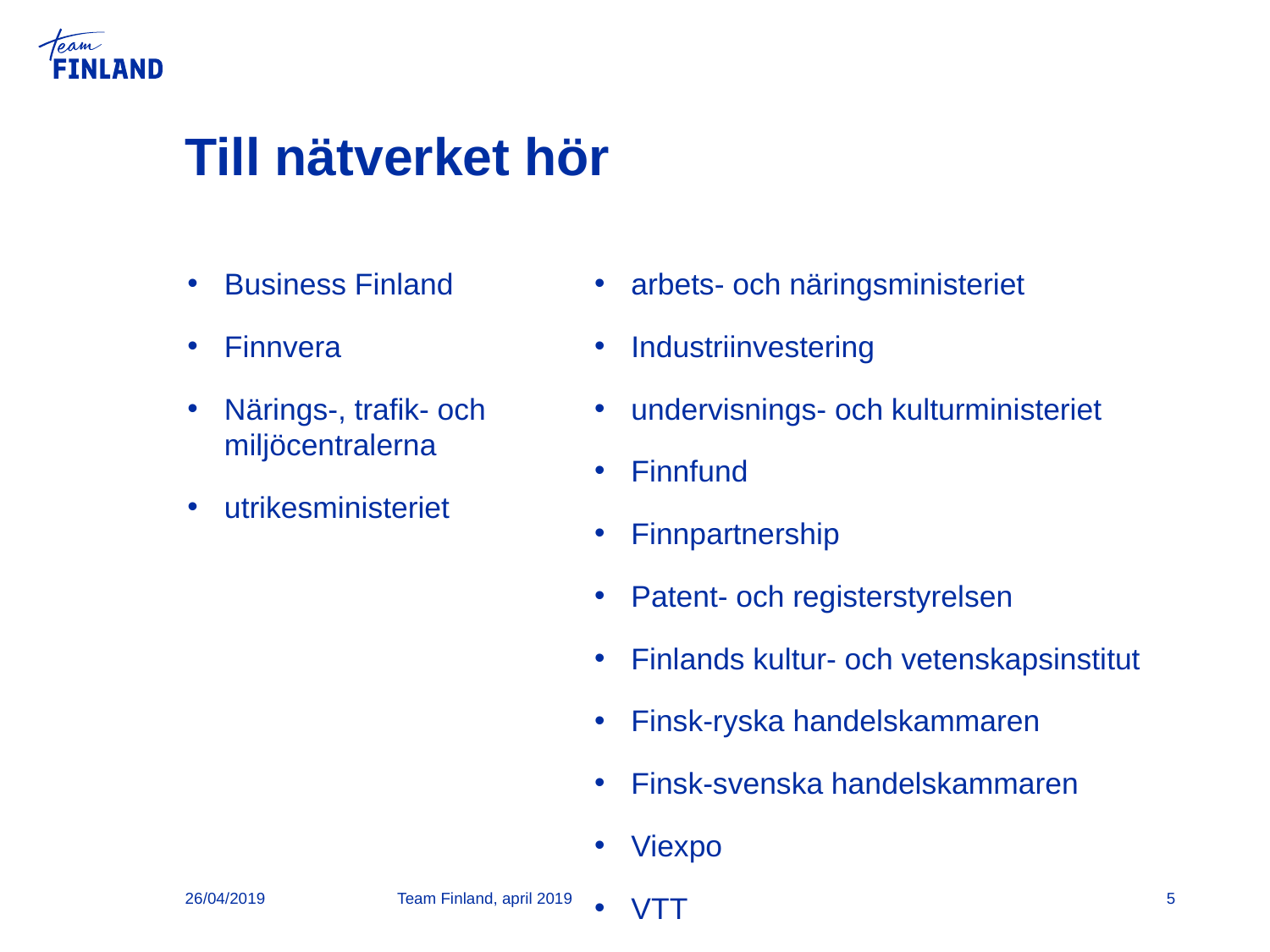

# Till nätverket hör
Business Finland
Finnvera
Närings-, trafik- och miljöcentralerna
utrikesministeriet

arbets- och näringsministeriet
Industriinvestering
undervisnings- och kulturministeriet
Finnfund
Finnpartnership
Patent- och registerstyrelsen
Finlands kultur- och vetenskapsinstitut
Finsk-ryska handelskammaren
Finsk-svenska handelskammaren
Viexpo
VTT

26/04/2019
5
Team Finland, april 2019